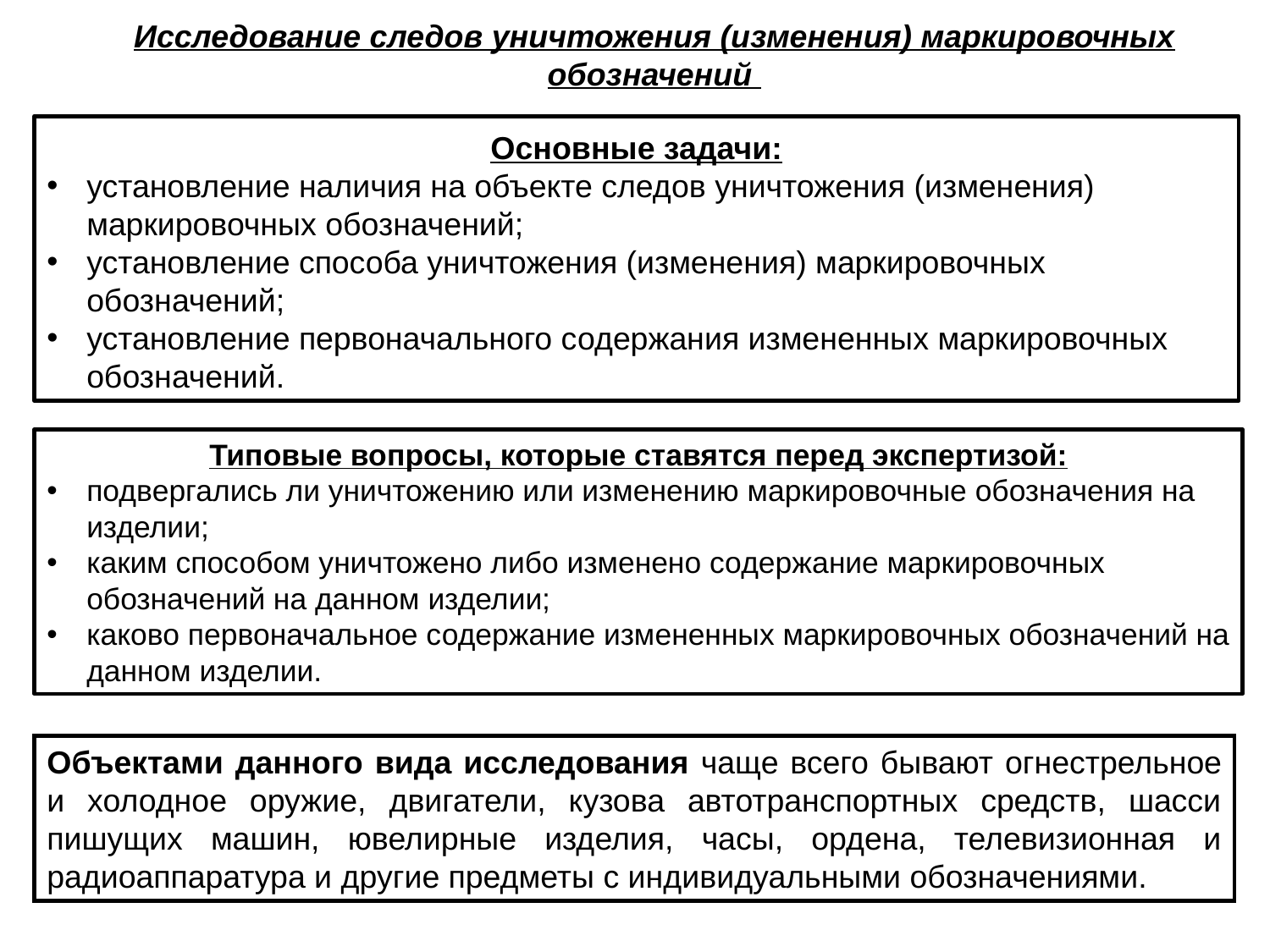

Исследование следов уничтожения (изменения) маркировочных обозначений
Основные задачи:
установление наличия на объекте следов уничтожения (изменения) маркировочных обозначений;
установление способа уничтожения (изменения) маркировочных обозначений;
установление первоначального содержания измененных маркировочных обозначений.
Типовые вопросы, которые ставятся перед экспертизой:
подвергались ли уничтожению или изменению маркировочные обозначения на изделии;
каким способом уничтожено либо изменено содержание маркировочных обозначений на данном изделии;
каково первоначальное содержание измененных маркировочных обозначений на данном изделии.
Объектами данного вида исследования чаще всего бывают огнестрельное и холодное оружие, двигатели, кузова автотранспортных средств, шасси пишущих машин, ювелирные изделия, часы, ордена, телевизионная и радиоаппаратура и другие предметы с индивидуальными обозначениями.